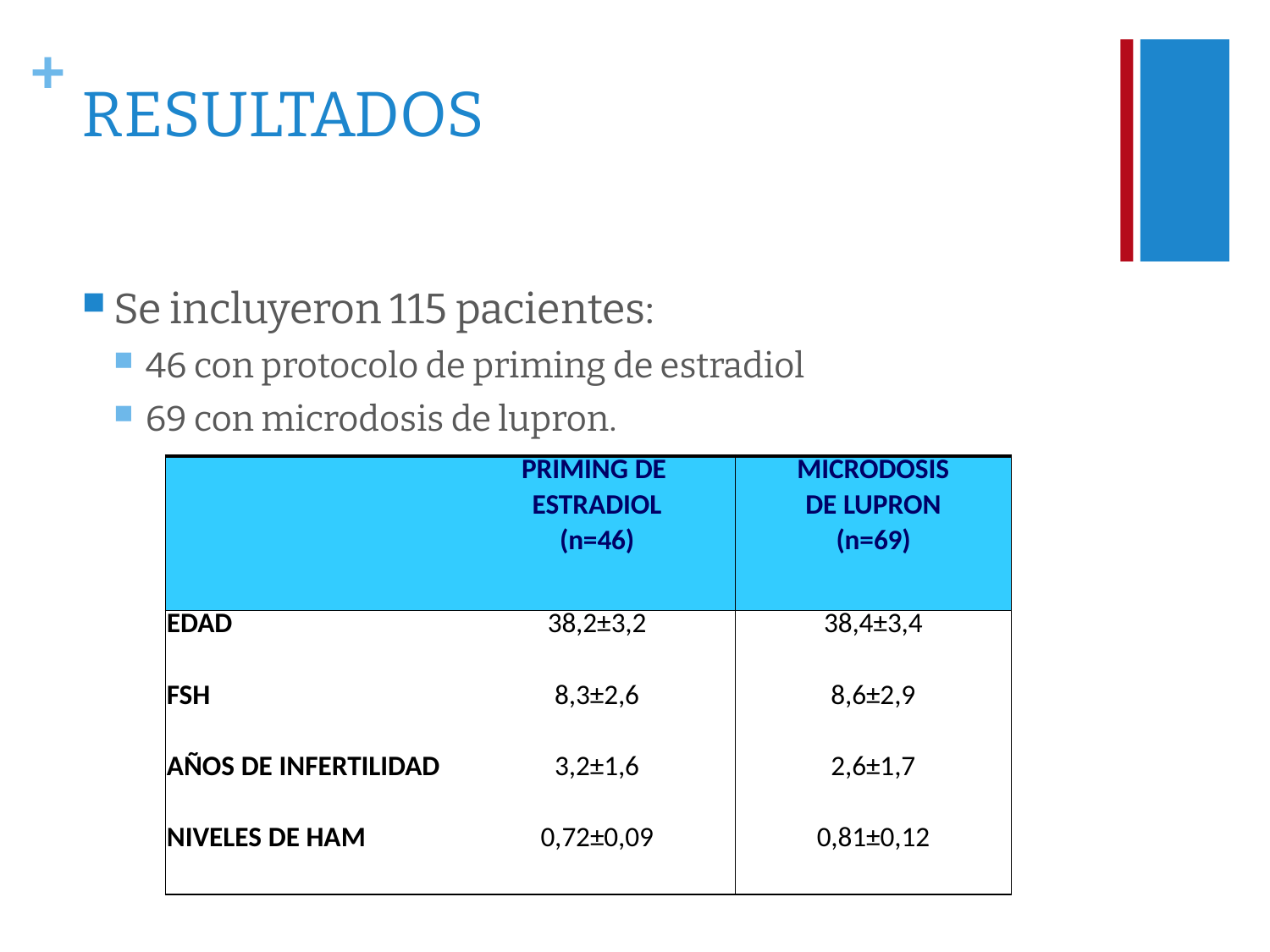

# RESULTADOS
Se incluyeron 115 pacientes:
46 con protocolo de priming de estradiol
69 con microdosis de lupron.

|  | PRIMING DE ESTRADIOL (n=46) | MICRODOSIS DE LUPRON (n=69) |
| --- | --- | --- |
| EDAD | 38,2±3,2 | 38,4±3,4 |
| FSH | 8,3±2,6 | 8,6±2,9 |
| AÑOS DE INFERTILIDAD | 3,2±1,6 | 2,6±1,7 |
| NIVELES DE HAM | 0,72±0,09 | 0,81±0,12 |